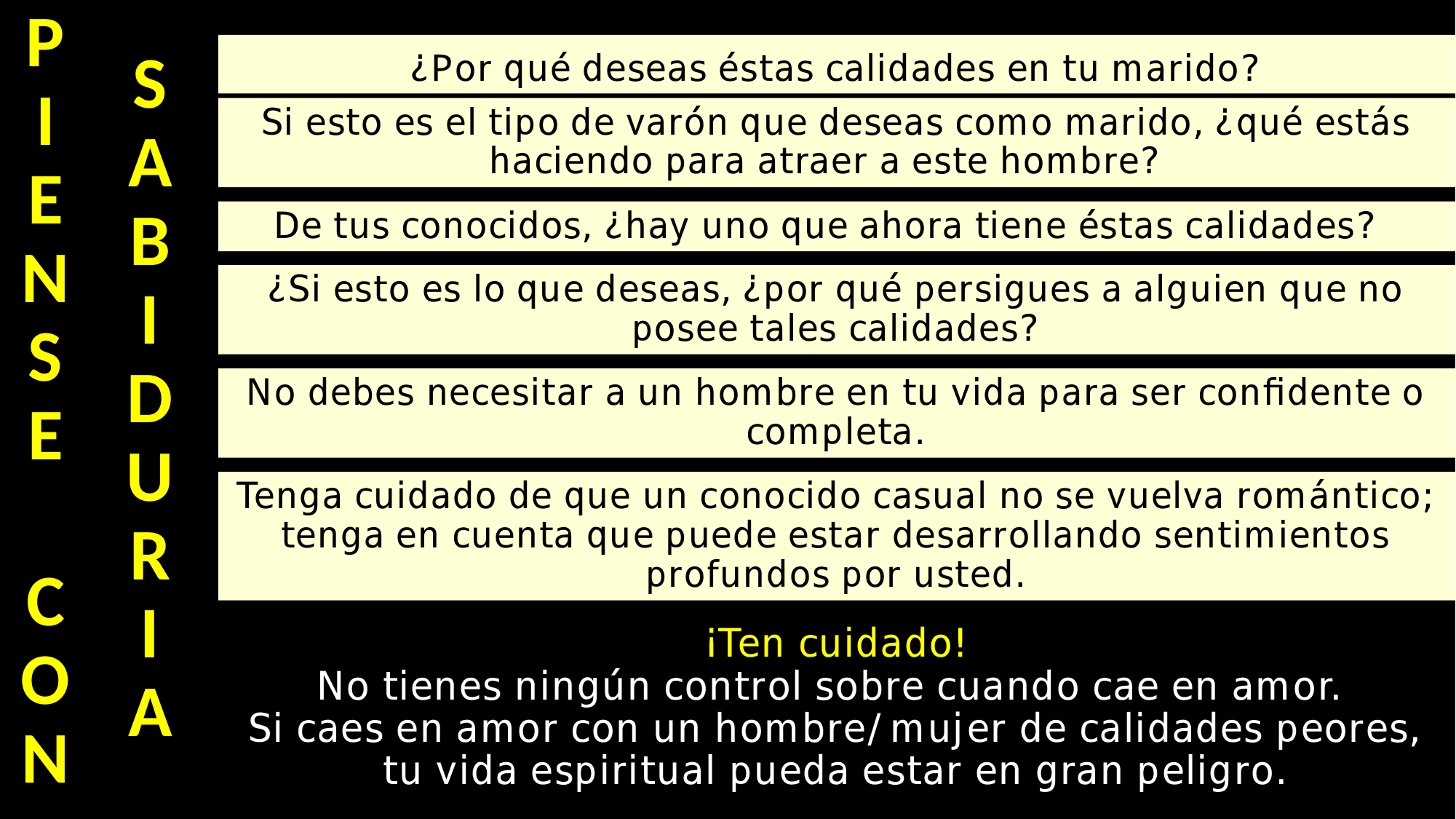

P
I
E
N
S
E
¿Por qué deseas éstas calidades en tu marido?
S
A
B
I
D
U
R
I
A
Si esto es el tipo de varón que deseas como marido, ¿qué estás haciendo para atraer a este hombre?
De tus conocidos, ¿hay uno que ahora tiene éstas calidades?
¿Si esto es lo que deseas, ¿por qué persigues a alguien que no posee tales calidades?
No debes necesitar a un hombre en tu vida para ser confidente o completa.
Tenga cuidado de que un conocido casual no se vuelva romántico; tenga en cuenta que puede estar desarrollando sentimientos profundos por usted.
C
O
N
¡Ten cuidado!
No tienes ningún control sobre cuando cae en amor.
Si caes en amor con un hombre/mujer de calidades peores, tu vida espiritual pueda estar en gran peligro.